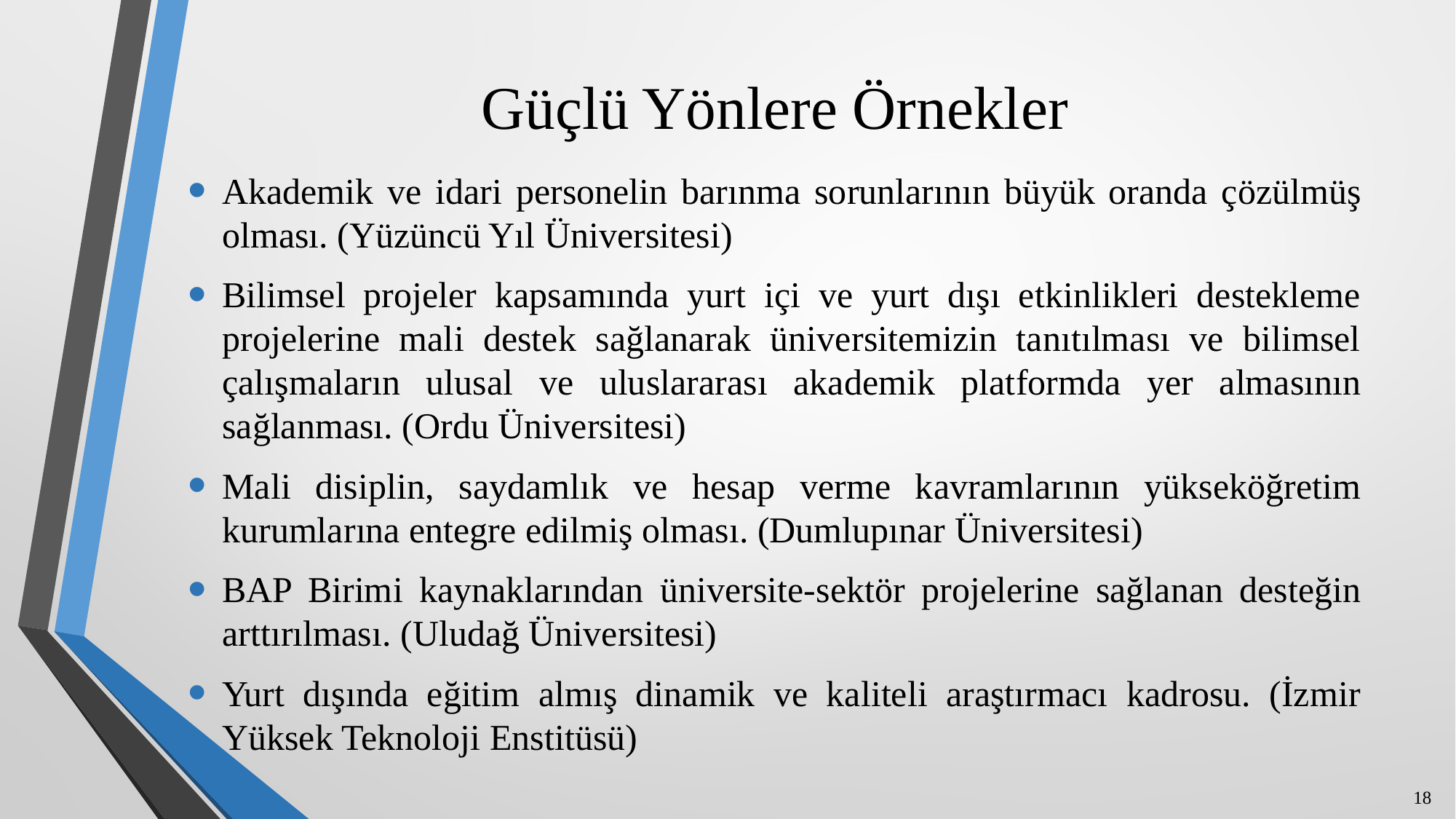

# Güçlü Yönlere Örnekler
Akademik ve idari personelin barınma sorunlarının büyük oranda çözülmüş olması. (Yüzüncü Yıl Üniversitesi)
Bilimsel projeler kapsamında yurt içi ve yurt dışı etkinlikleri destekleme projelerine mali destek sağlanarak üniversitemizin tanıtılması ve bilimsel çalışmaların ulusal ve uluslararası akademik platformda yer almasının sağlanması. (Ordu Üniversitesi)
Mali disiplin, saydamlık ve hesap verme kavramlarının yükseköğretim kurumlarına entegre edilmiş olması. (Dumlupınar Üniversitesi)
BAP Birimi kaynaklarından üniversite-sektör projelerine sağlanan desteğin arttırılması. (Uludağ Üniversitesi)
Yurt dışında eğitim almış dinamik ve kaliteli araştırmacı kadrosu. (İzmir Yüksek Teknoloji Enstitüsü)
18